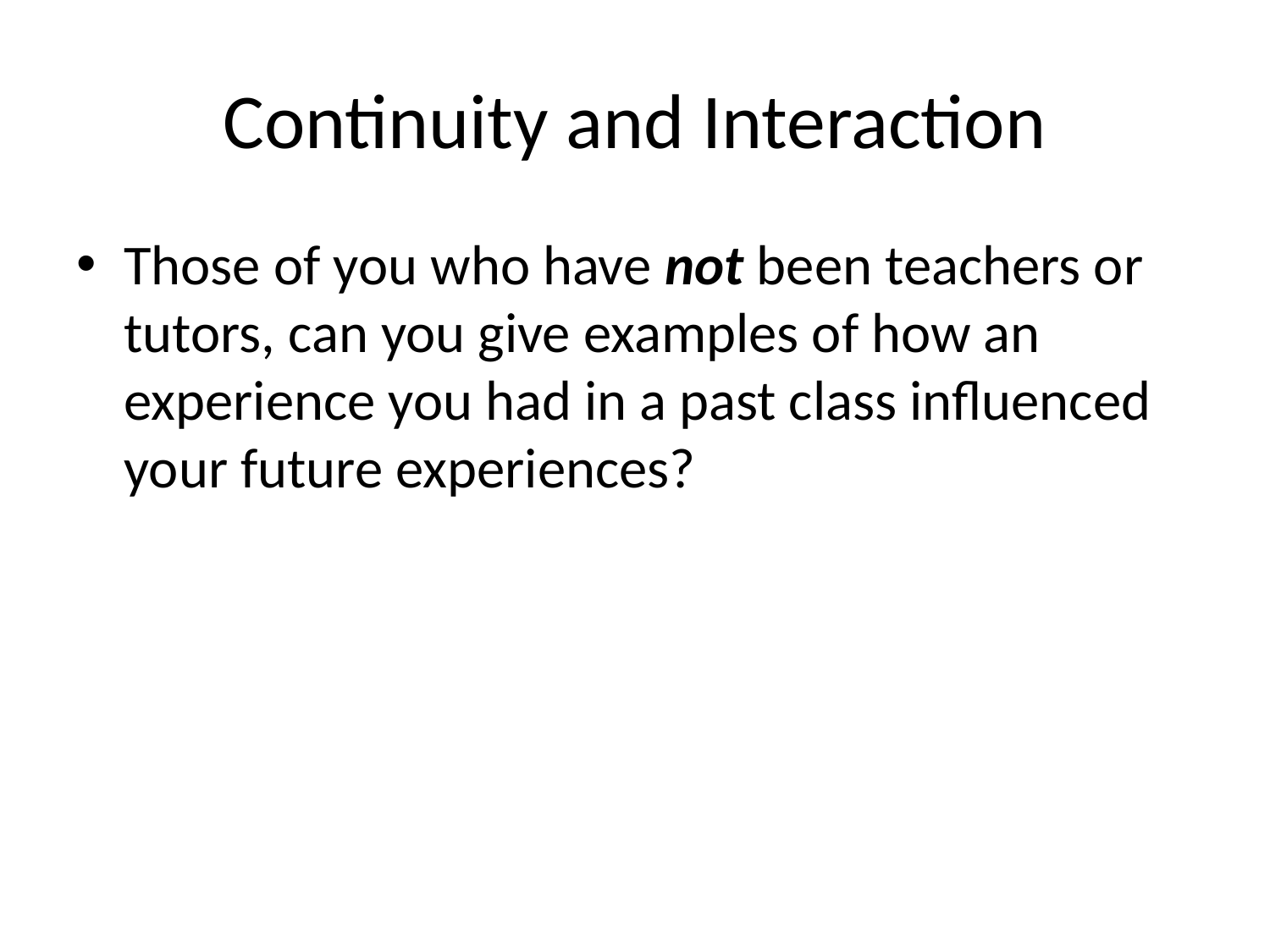

# Continuity and Interaction
Those of you who have not been teachers or tutors, can you give examples of how an experience you had in a past class influenced your future experiences?